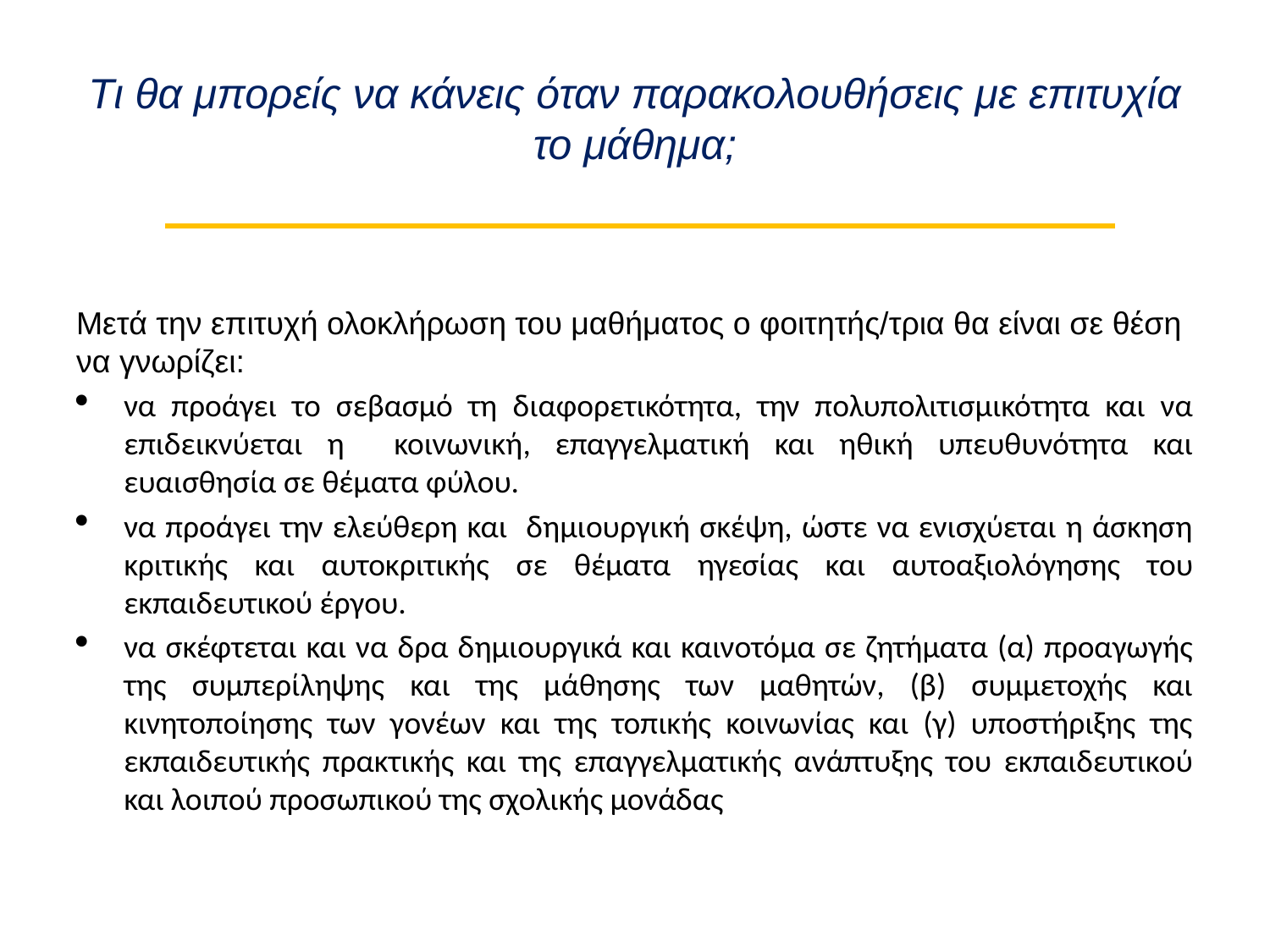

# Τι θα μπορείς να κάνεις όταν παρακολουθήσεις με επιτυχία το μάθημα;
Μετά την επιτυχή ολοκλήρωση του μαθήματος ο φοιτητής/τρια θα είναι σε θέση να γνωρίζει:
να προάγει το σεβασμό τη διαφορετικότητα, την πολυπολιτισμικότητα και να επιδεικνύεται η  κοινωνική, επαγγελματική και ηθική υπευθυνότητα και ευαισθησία σε θέματα φύλου.
να προάγει την ελεύθερη και  δημιουργική σκέψη, ώστε να ενισχύεται η άσκηση κριτικής και αυτοκριτικής σε θέματα ηγεσίας και αυτοαξιολόγησης του εκπαιδευτικού έργου.
να σκέφτεται και να δρα δημιουργικά και καινοτόμα σε ζητήματα (α) προαγωγής της συμπερίληψης και της μάθησης των μαθητών, (β) συμμετοχής και κινητοποίησης των γονέων και της τοπικής κοινωνίας και (γ) υποστήριξης της εκπαιδευτικής πρακτικής και της επαγγελματικής ανάπτυξης του εκπαιδευτικού και λοιπού προσωπικού της σχολικής μονάδας